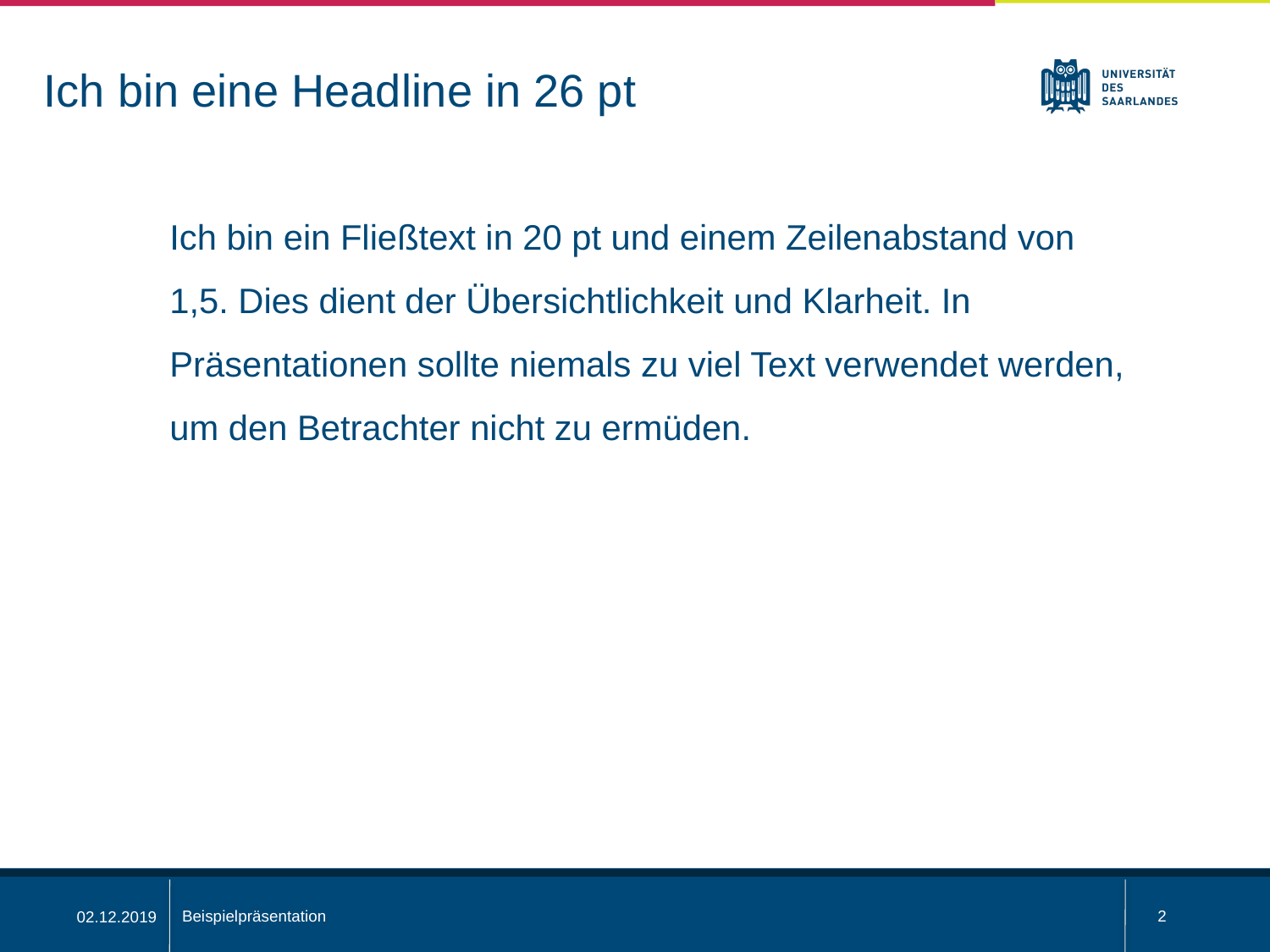

Ich bin eine Headline in 26 pt
Ich bin ein Fließtext in 20 pt und einem Zeilenabstand von 1,5. Dies dient der Übersichtlichkeit und Klarheit. In Präsentationen sollte niemals zu viel Text verwendet werden, um den Betrachter nicht zu ermüden.

Beispielpräsentation
2
02.12.2019